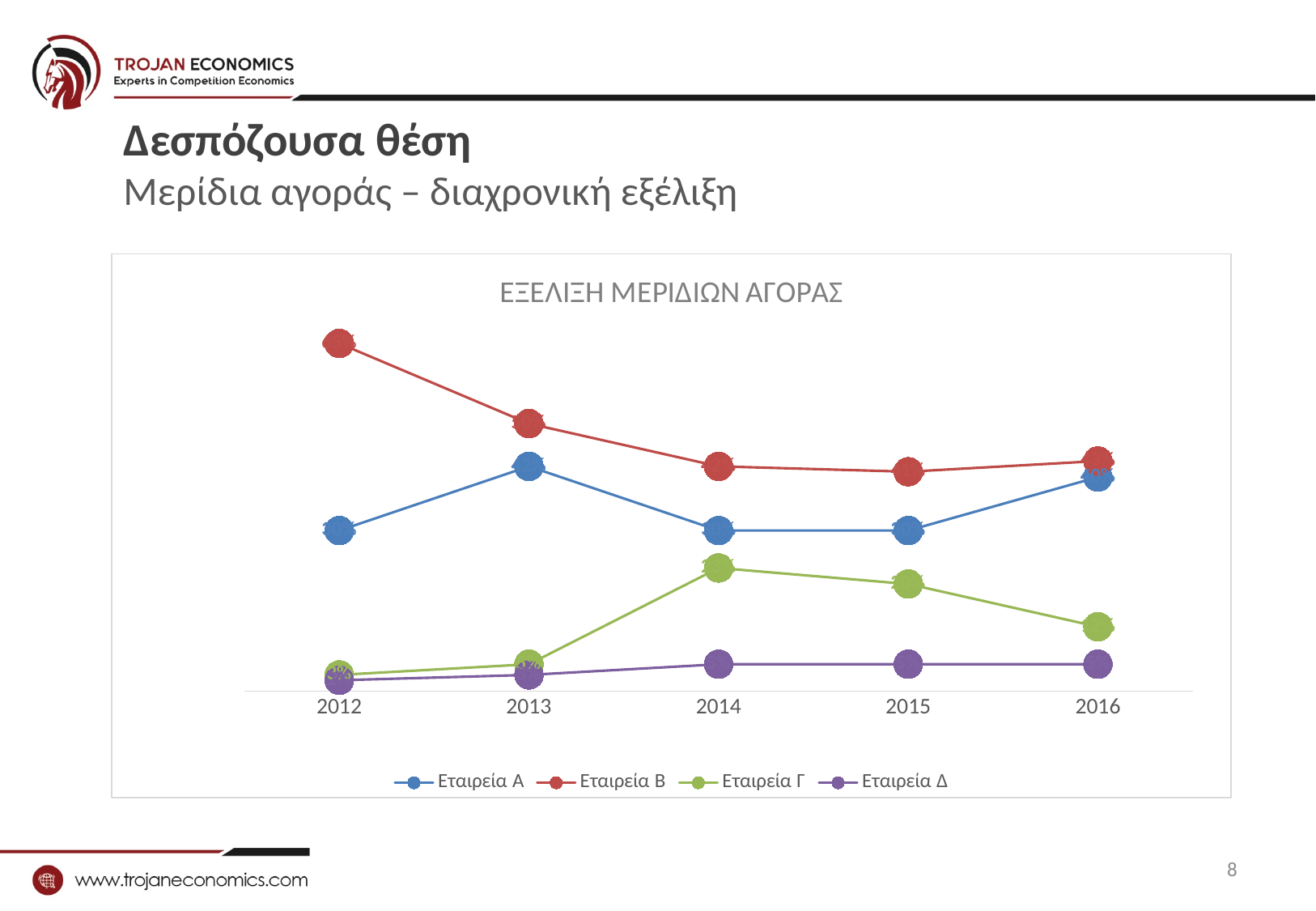

# Δεσπόζουσα θέση Μερίδια αγοράς – διαχρονική εξέλιξη

### Chart: ΕΞΕΛΙΞΗ ΜΕΡΙΔΙΩΝ ΑΓΟΡΑΣ

| Category | Εταιρεία Α | Εταιρεία Β | Εταιρεία Γ | Εταιρεία Δ |
|---|---|---|---|---|
| 2012 | 0.29999999999999993 | 0.65 | 0.03 | 0.02 |
| 2013 | 0.42000000000000004 | 0.5 | 0.05 | 0.03 |
| 2014 | 0.29999999999999993 | 0.42 | 0.22999999999999998 | 0.05 |
| 2015 | 0.29999999999999993 | 0.41 | 0.19999999999999996 | 0.05 |
| 2016 | 0.4000000000000001 | 0.43 | 0.12 | 0.05 |
8